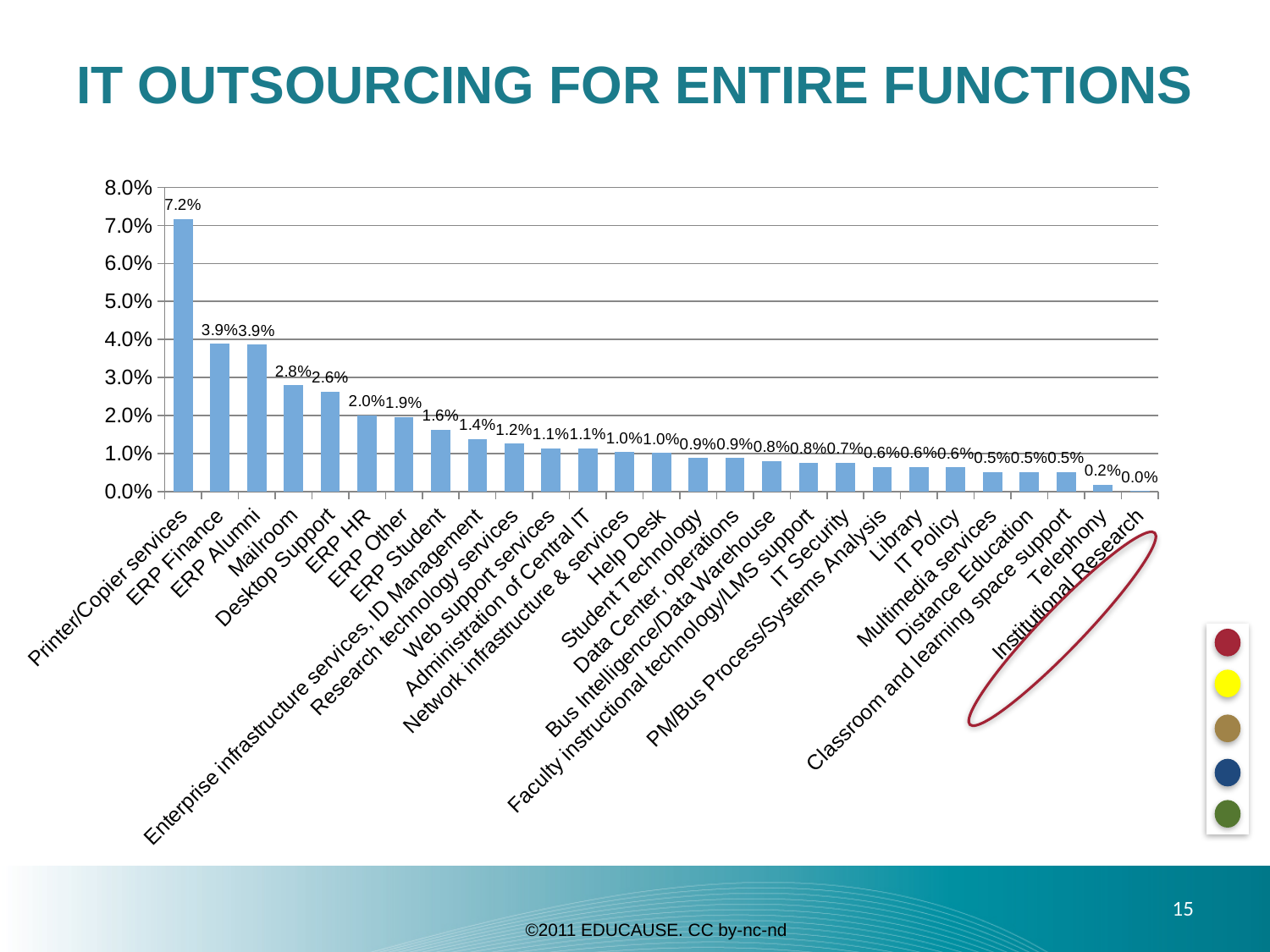

# IT OUTSOURCING FOR ENTIRE FUNCTIONS

### Chart

| Category | AA |
|---|---|
| Printer/Copier services | 0.0715197956577267 |
| ERP Finance | 0.03875 |
| ERP Alumni | 0.038560411311054 |
| Mailroom | 0.0277777777777778 |
| Desktop Support | 0.0261519302615193 |
| ERP HR | 0.0199501246882793 |
| ERP Other | 0.0194805194805195 |
| ERP Student | 0.0161892901618929 |
| Enterprise infrastructure services, ID Management | 0.0137328339575531 |
| Research technology services | 0.0124223602484472 |
| Web support services | 0.0112359550561798 |
| Administration of Central IT | 0.0111940298507463 |
| Network infrastructure & services | 0.010233918128655 |
| Help Desk | 0.0100376411543287 |
| Student Technology | 0.00870646766169154 |
| Data Center, operations | 0.00869565217391304 |
| Bus Intelligence/Data Warehouse | 0.00794701986754967 |
| Faculty instructional technology/LMS support | 0.0075 |
| IT Security | 0.00745341614906832 |
| PM/Bus Process/Systems Analysis | 0.00637755102040816 |
| Library | 0.00629722921914358 |
| IT Policy | 0.0062111801242236 |
| Multimedia services | 0.005 |
| Distance Education | 0.005 |
| Classroom and learning space support | 0.0049813200498132 |
| Telephony | 0.00162074554294976 |
| Institutional Research | 0.0 |
15